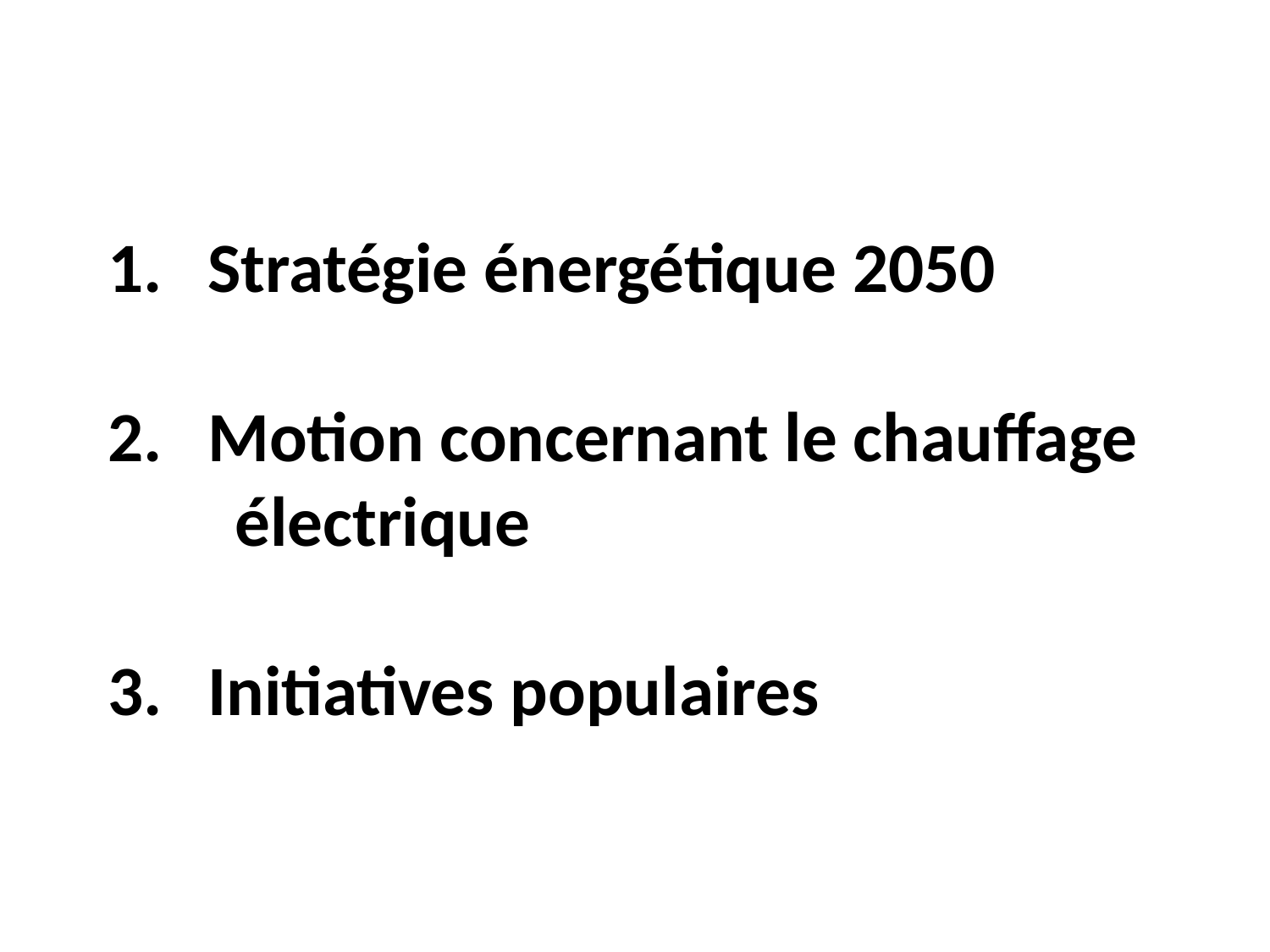

# 1.	Stratégie énergétique 2050   2.	Motion concernant le chauffage 		électrique   3.	Initiatives populaires